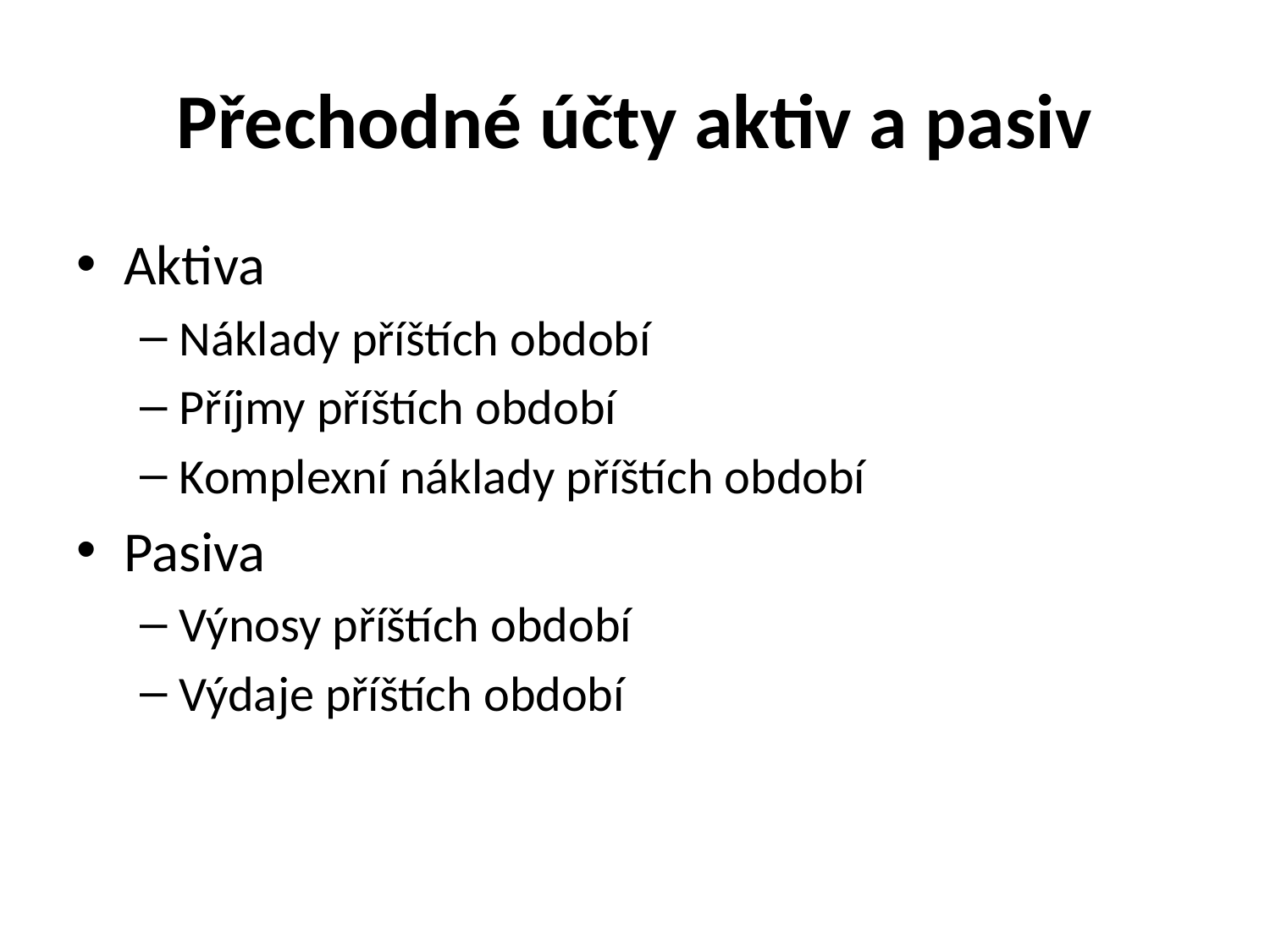

# Přechodné účty aktiv a pasiv
Aktiva
Náklady příštích období
Příjmy příštích období
Komplexní náklady příštích období
Pasiva
Výnosy příštích období
Výdaje příštích období